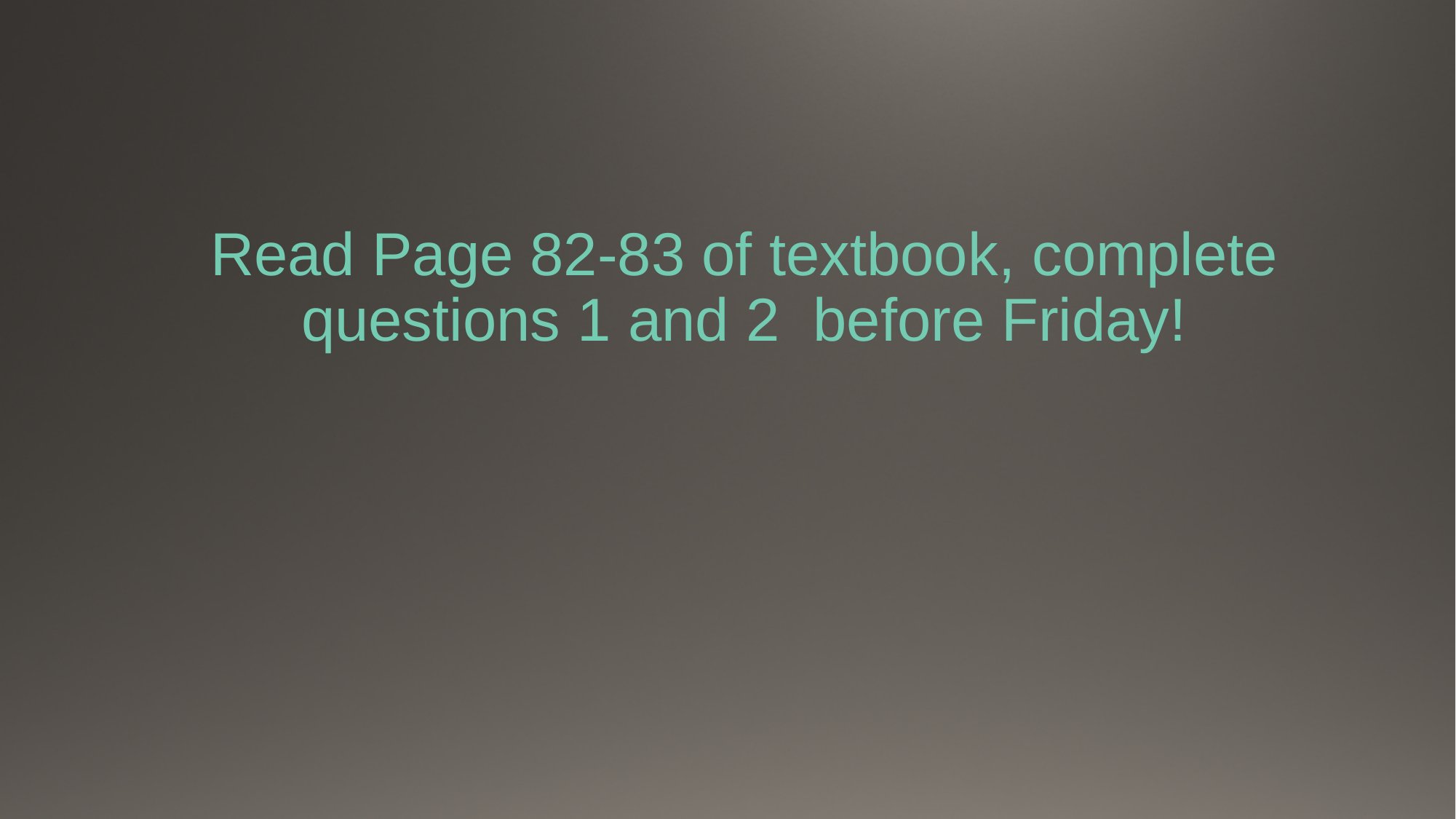

#
Read Page 82-83 of textbook, complete questions 1 and 2  before Friday!